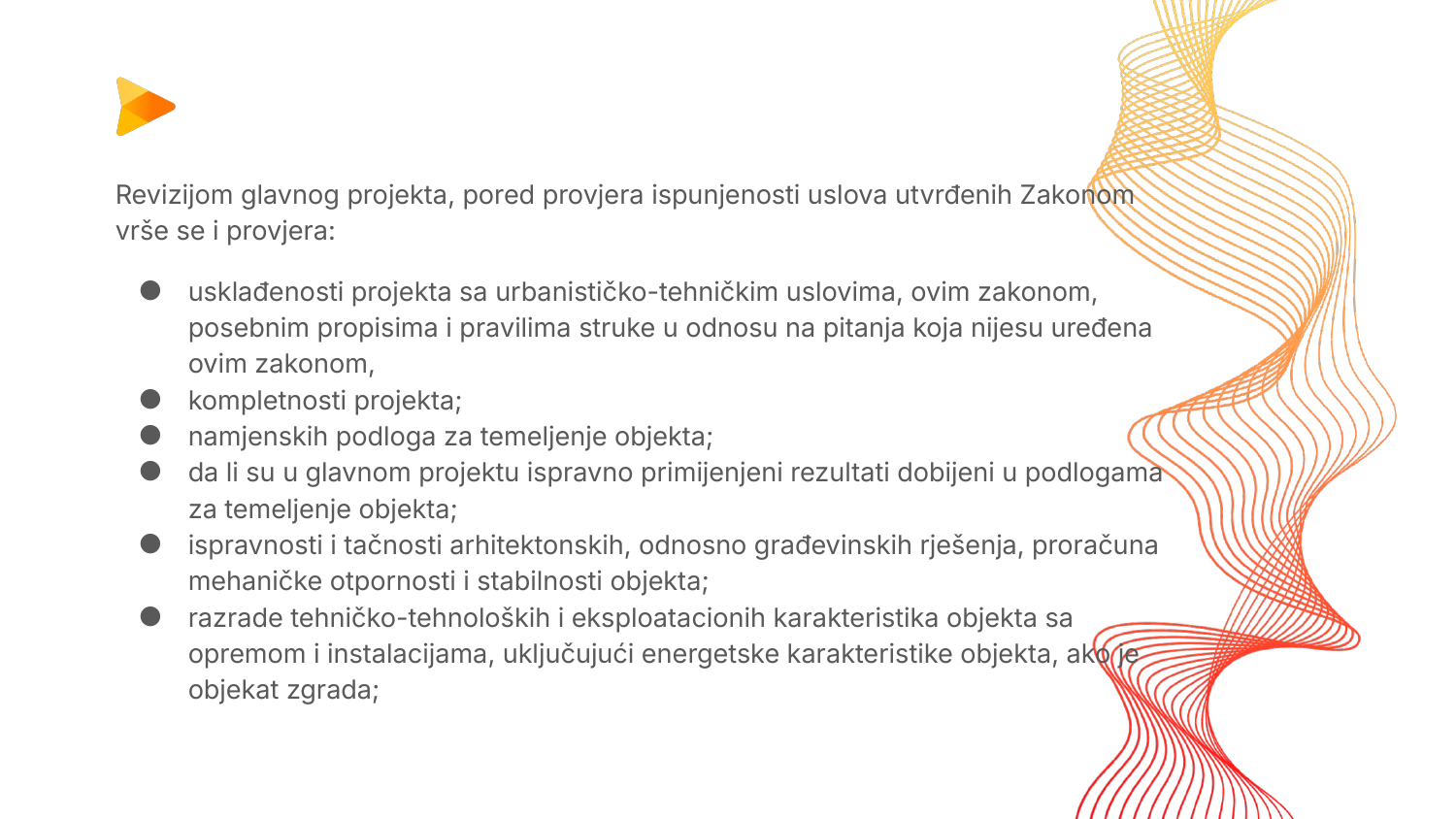

Revizijom glavnog projekta, pored provjera ispunjenosti uslova utvrđenih Zakonom vrše se i provjera:
usklađenosti projekta sa urbanističko-tehničkim uslovima, ovim zakonom, posebnim propisima i pravilima struke u odnosu na pitanja koja nijesu uređena ovim zakonom,
kompletnosti projekta;
namjenskih podloga za temeljenje objekta;
da li su u glavnom projektu ispravno primijenjeni rezultati dobijeni u podlogama za temeljenje objekta;
ispravnosti i tačnosti arhitektonskih, odnosno građevinskih rješenja, proračuna mehaničke otpornosti i stabilnosti objekta;
razrade tehničko-tehnoloških i eksploatacionih karakteristika objekta sa opremom i instalacijama, uključujući energetske karakteristike objekta, ako je objekat zgrada;